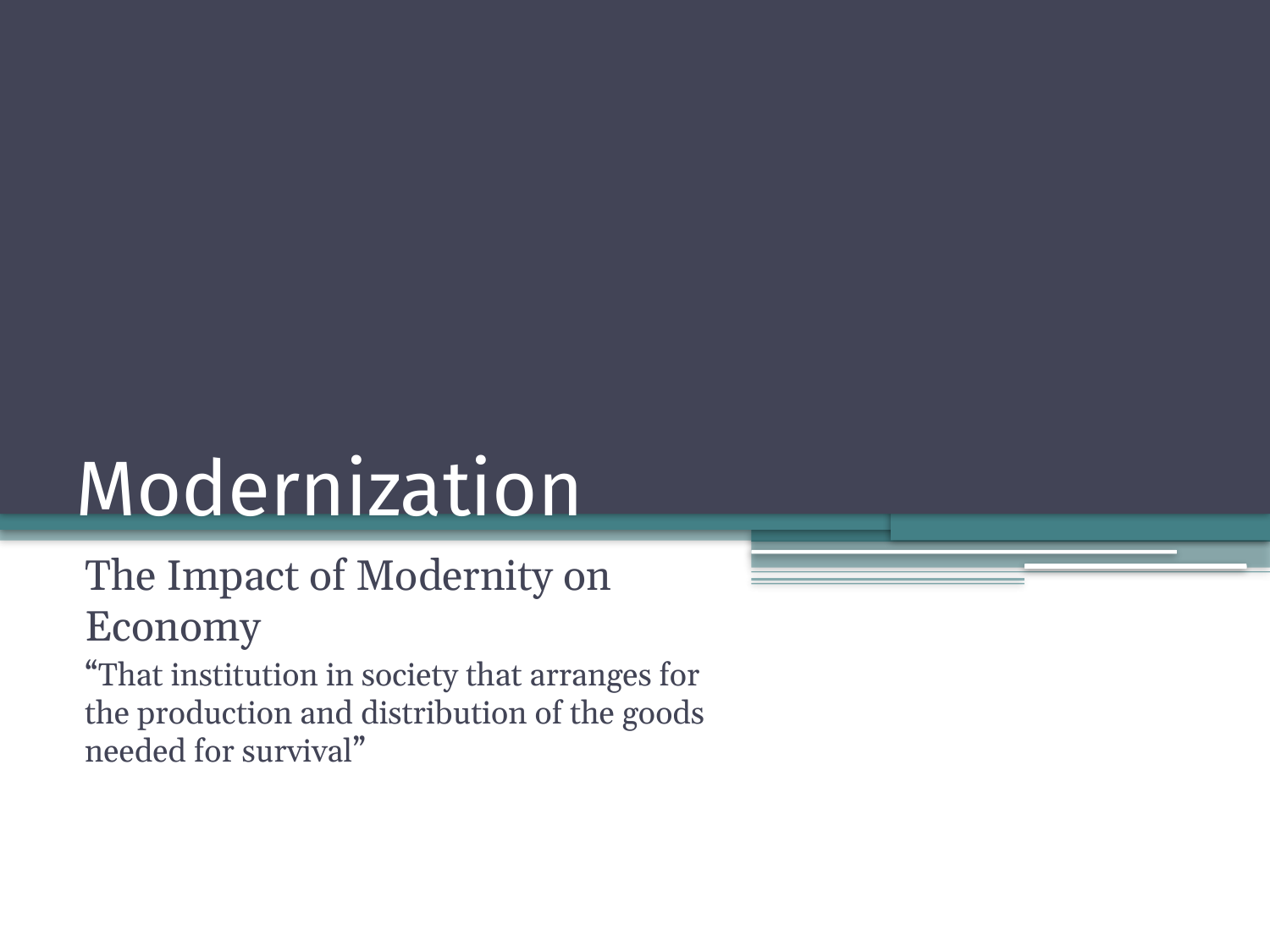

# Modernization
The Impact of Modernity on Economy
“That institution in society that arranges for the production and distribution of the goods needed for survival”